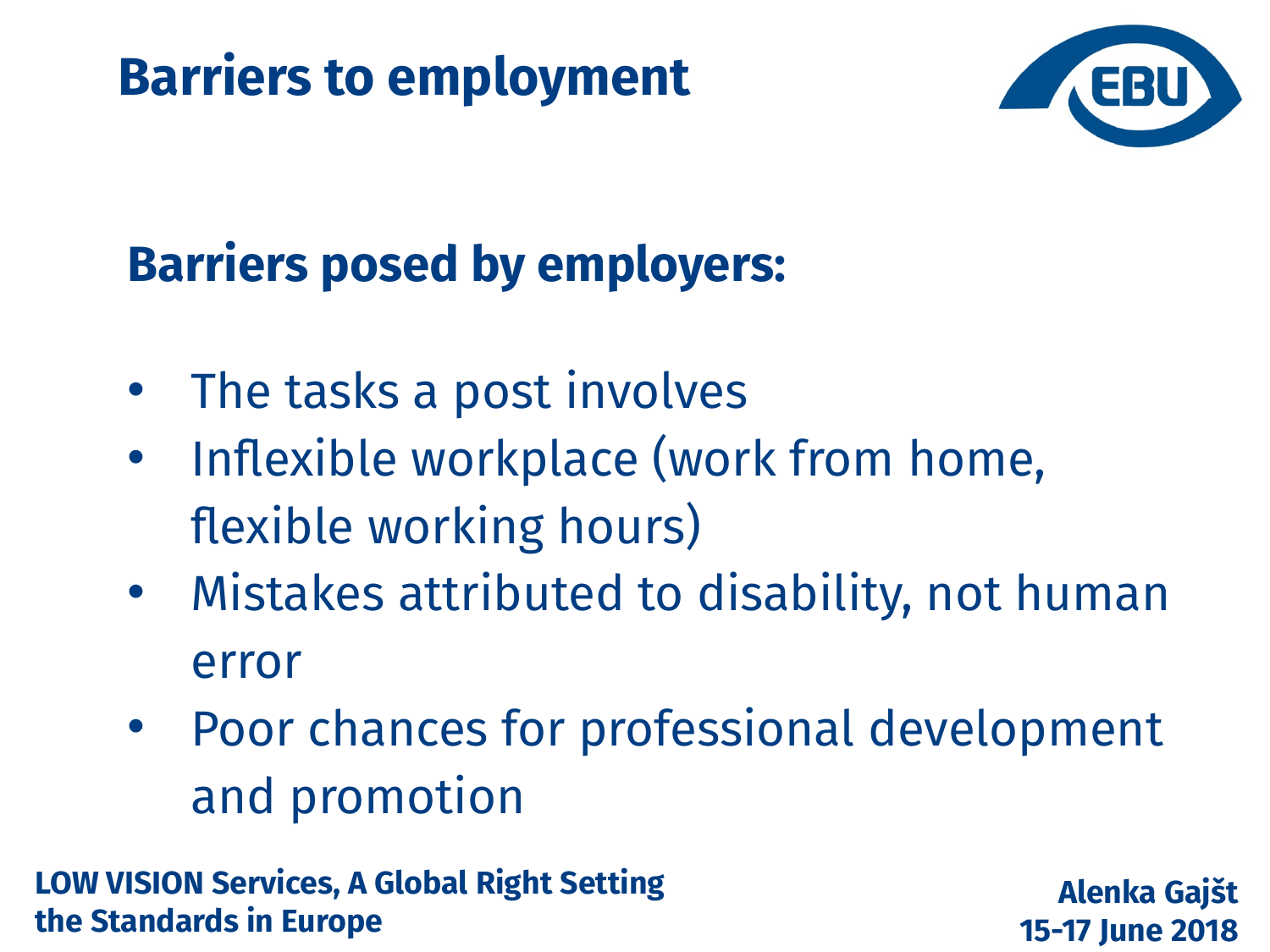

Barriers to employment
Barriers posed by employers:

The tasks a post involves
Inflexible workplace (work from home, flexible working hours)
Mistakes attributed to disability, not human error
Poor chances for professional development and promotion